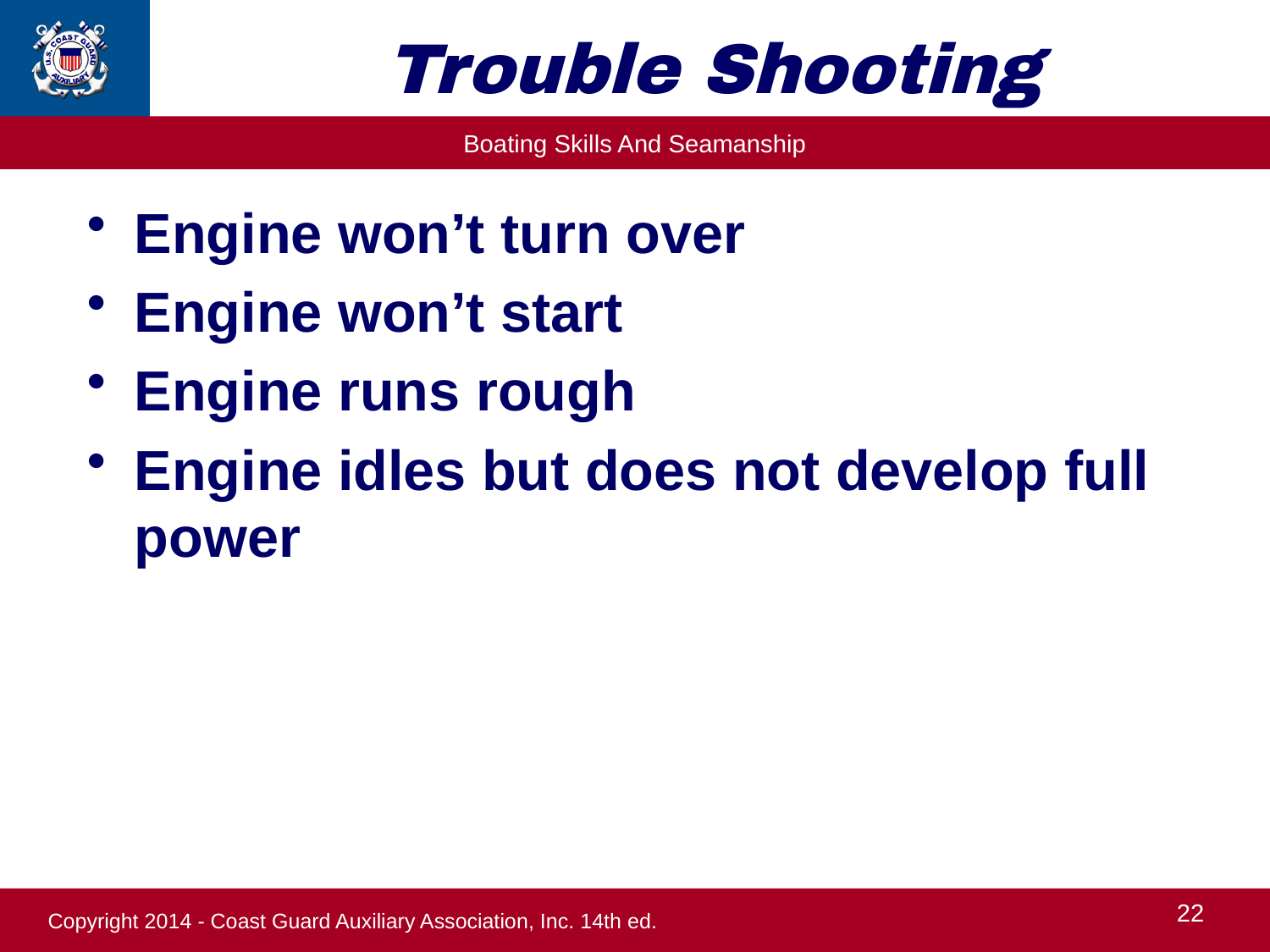

# Trouble Shooting
Engine won’t turn over
Engine won’t start
Engine runs rough
Engine idles but does not develop full power

22